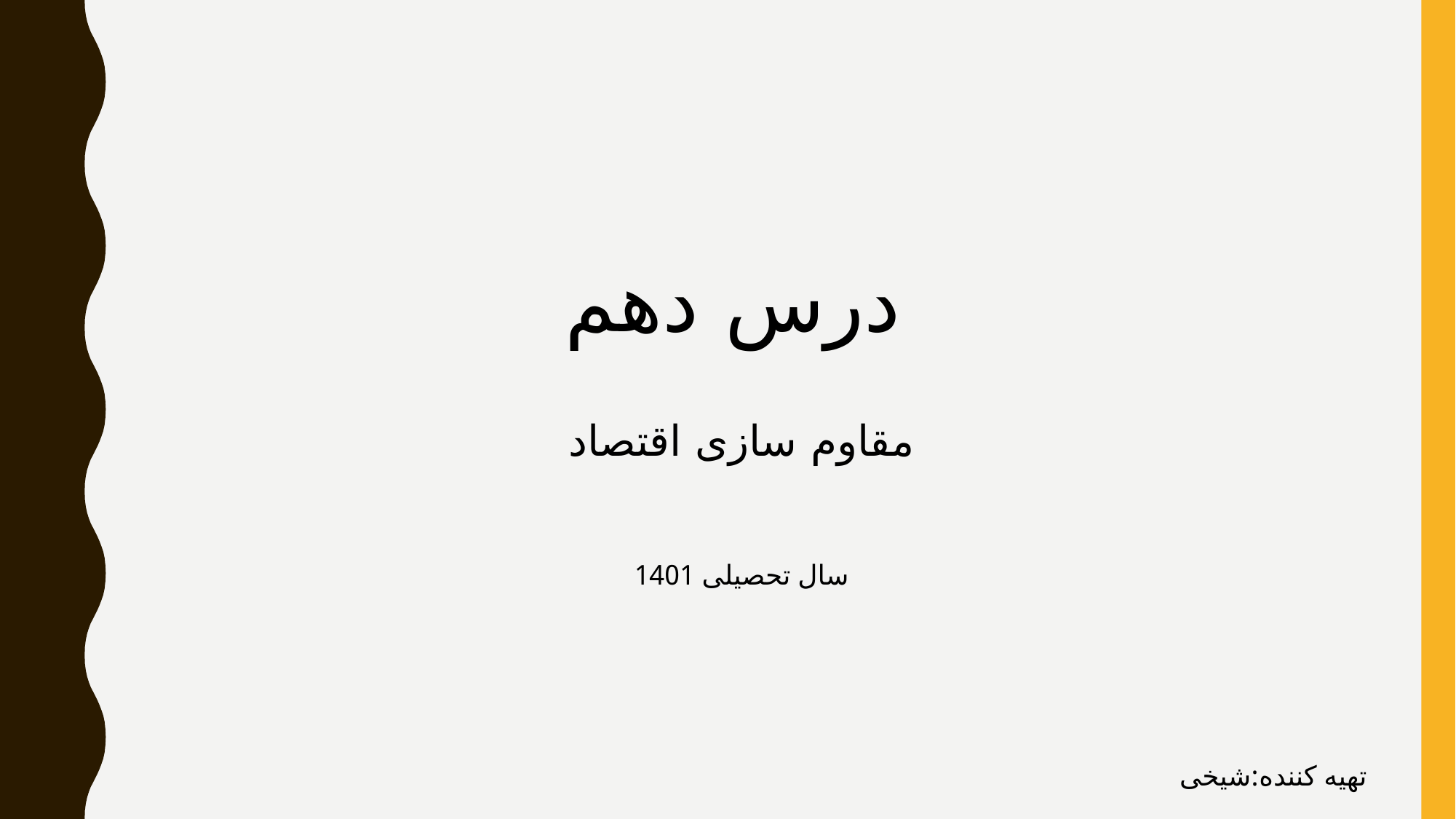

درس دهم
مقاوم سازی اقتصاد
سال تحصیلی 1401
تهیه کننده:شیخی